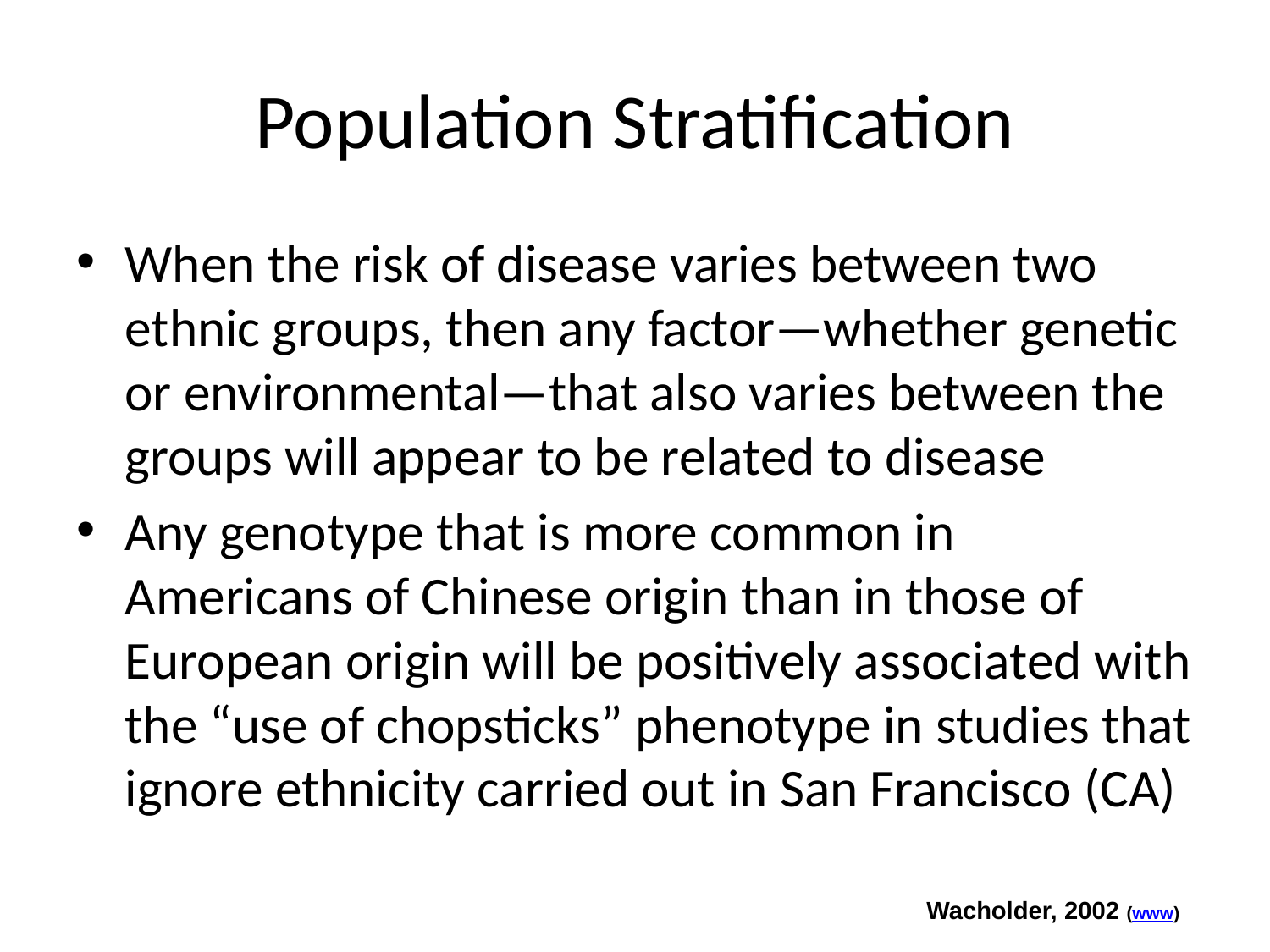

# Population Stratification
When the risk of disease varies between two ethnic groups, then any factor—whether genetic or environmental—that also varies between the groups will appear to be related to disease
Any genotype that is more common in Americans of Chinese origin than in those of European origin will be positively associated with the “use of chopsticks” phenotype in studies that ignore ethnicity carried out in San Francisco (CA)
Wacholder, 2002 (www)